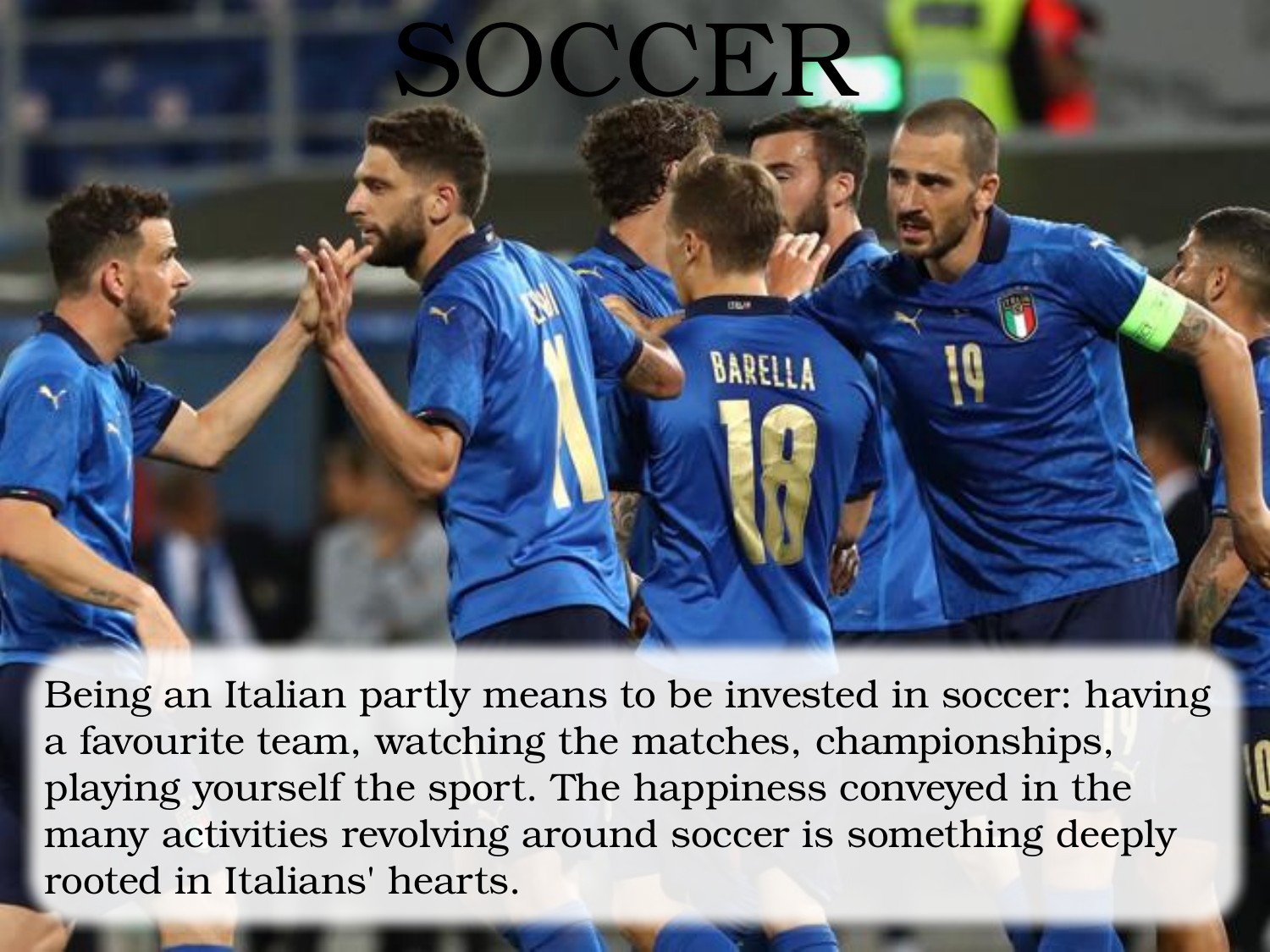

SOCCER

Being an Italian partly means to be invested in soccer: having a favourite team, watching the matches, championships, playing yourself the sport. The happiness conveyed in the many activities revolving around soccer is something deeply rooted in Italians' hearts.